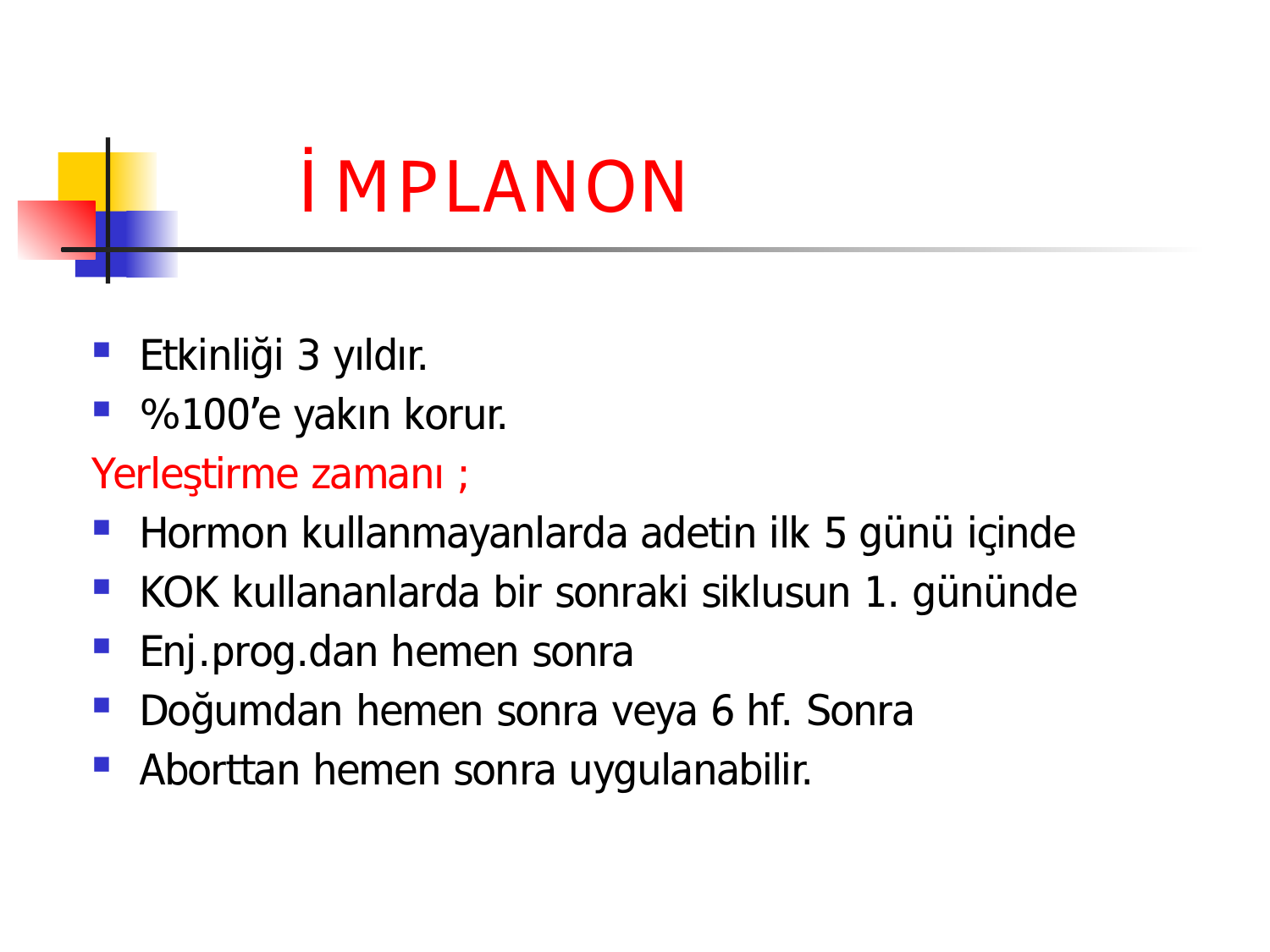

# İMPLANON
Etkinliği 3 yıldır.
%100’e yakın korur.
Yerleştirme zamanı ;
Hormon kullanmayanlarda adetin ilk 5 günü içinde
KOK kullananlarda bir sonraki siklusun 1. gününde
Enj.prog.dan hemen sonra
Doğumdan hemen sonra veya 6 hf. Sonra
Aborttan hemen sonra uygulanabilir.